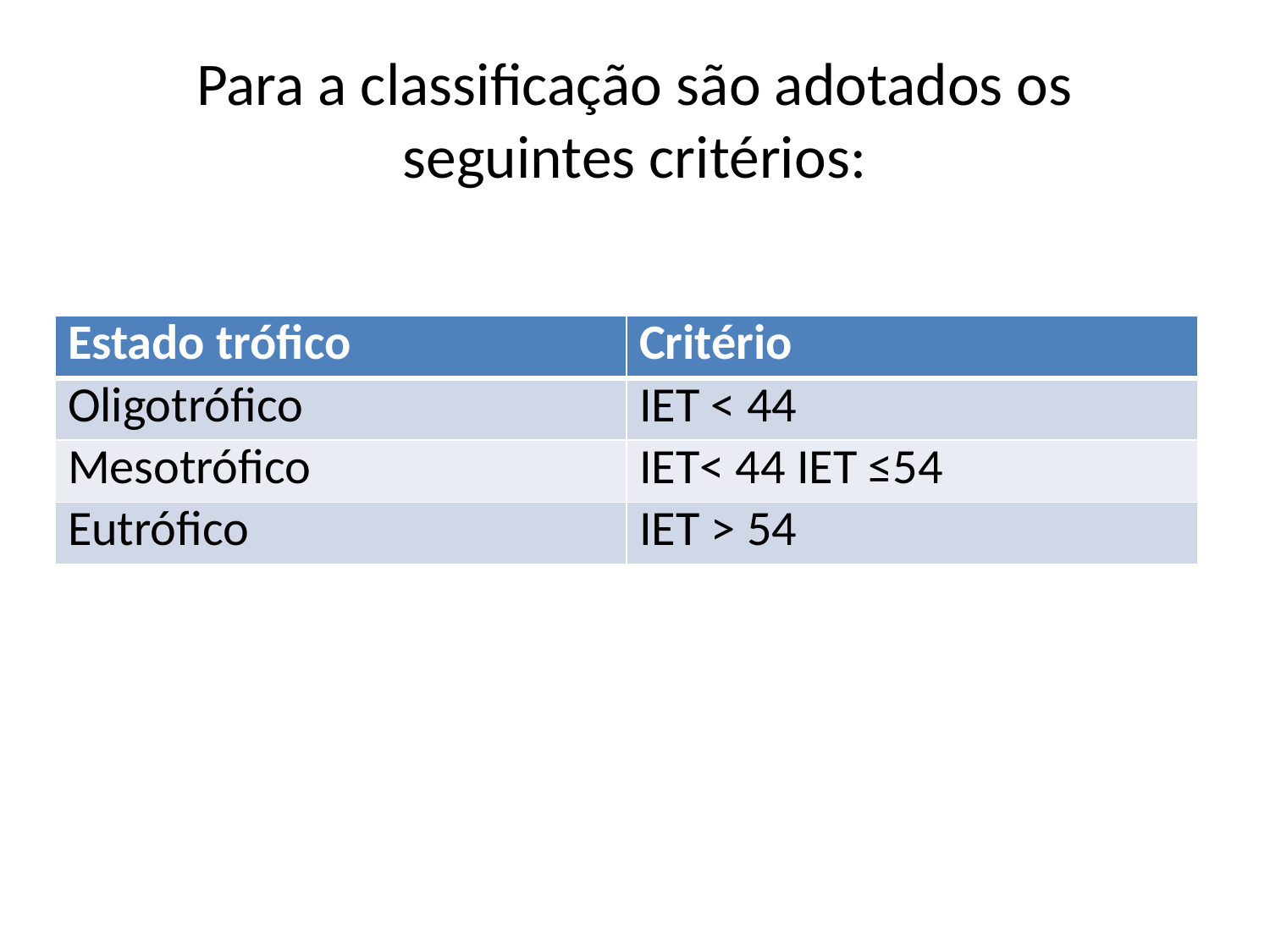

# Para a classificação são adotados os seguintes critérios:
| Estado trófico | Critério |
| --- | --- |
| Oligotrófico | IET < 44 |
| Mesotrófico | IET< 44 IET ≤54 |
| Eutrófico | IET > 54 |